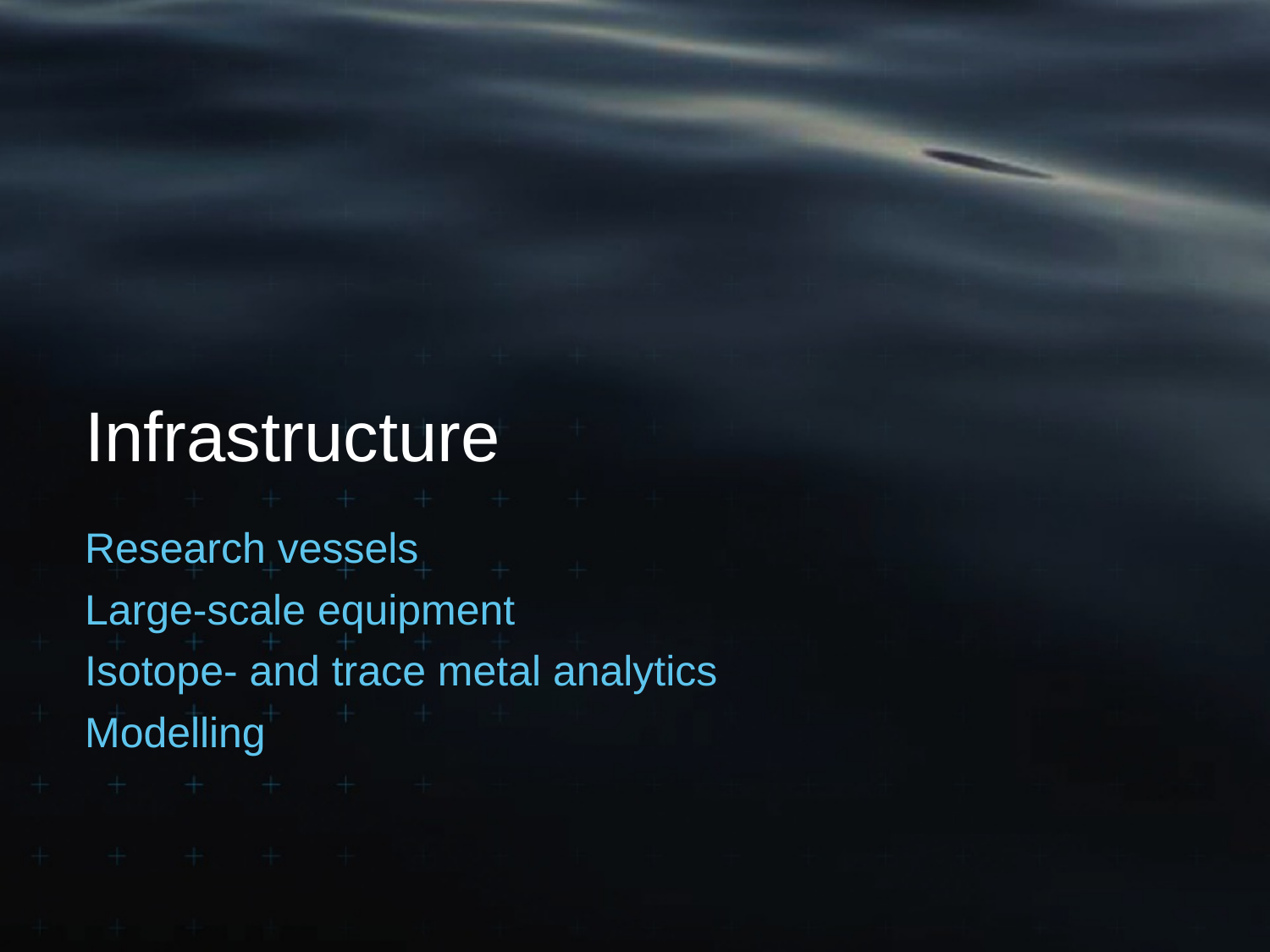

# Infrastructure
Research vessels
Large-scale equipment
Isotope- and trace metal analytics
Modelling